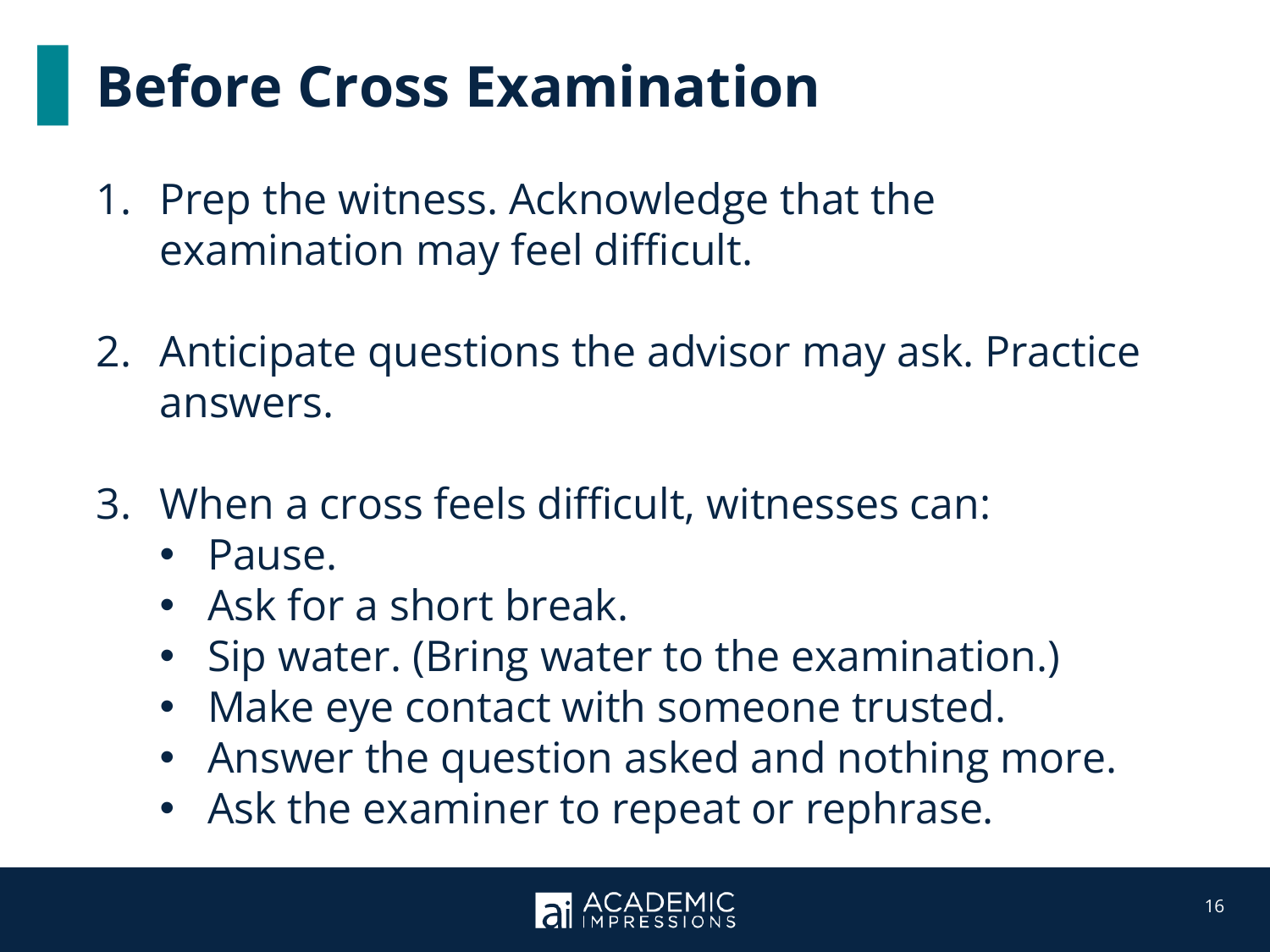

Before Cross Examination

Prep the witness. Acknowledge that the examination may feel difficult.

Anticipate questions the advisor may ask. Practice answers.

When a cross feels difficult, witnesses can:
Pause.
Ask for a short break.
Sip water. (Bring water to the examination.)
Make eye contact with someone trusted.
Answer the question asked and nothing more.
Ask the examiner to repeat or rephrase.